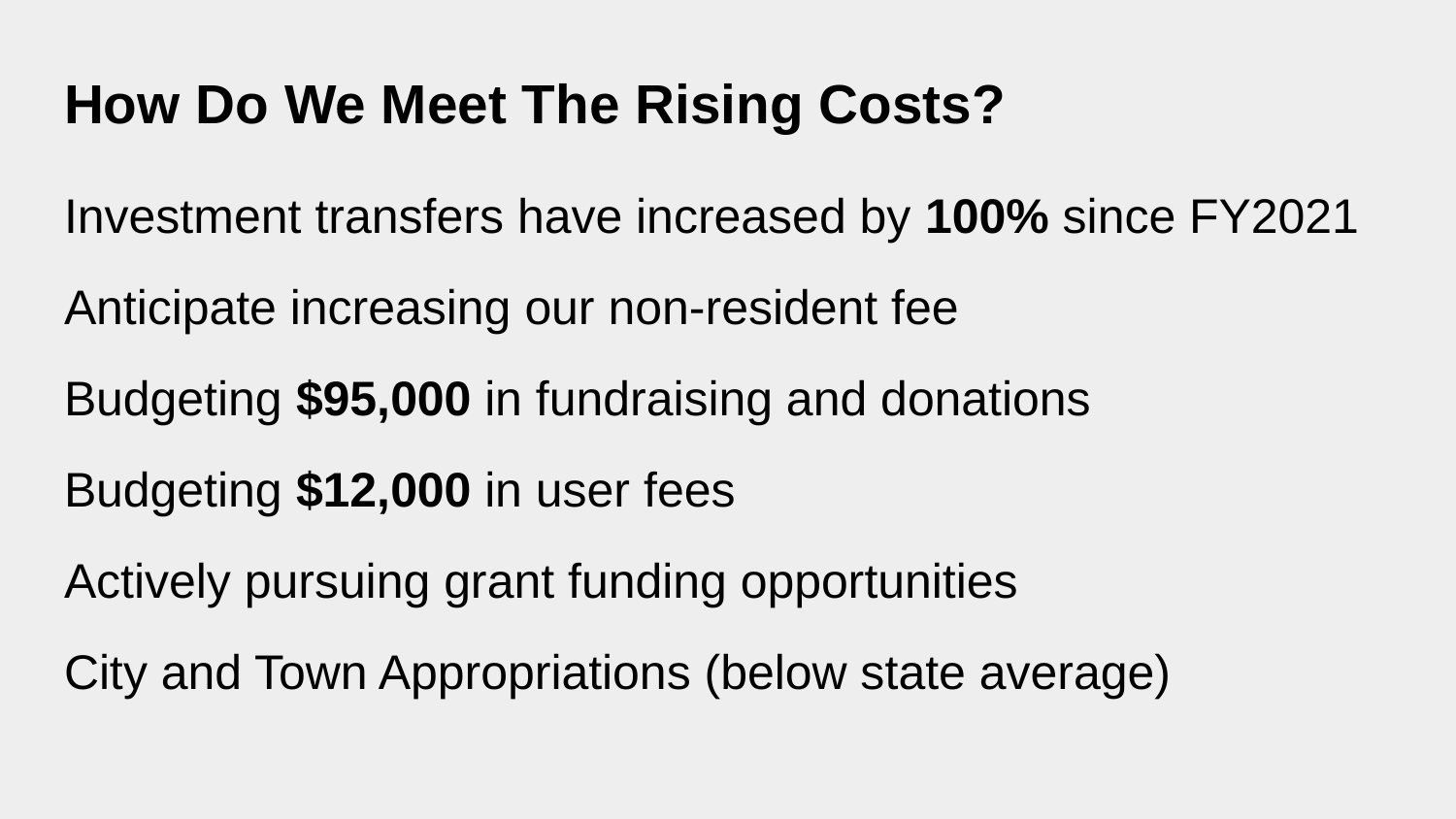

# How Do We Meet The Rising Costs?
Investment transfers have increased by 100% since FY2021
Anticipate increasing our non-resident fee
Budgeting $95,000 in fundraising and donations
Budgeting $12,000 in user fees
Actively pursuing grant funding opportunities
City and Town Appropriations (below state average)